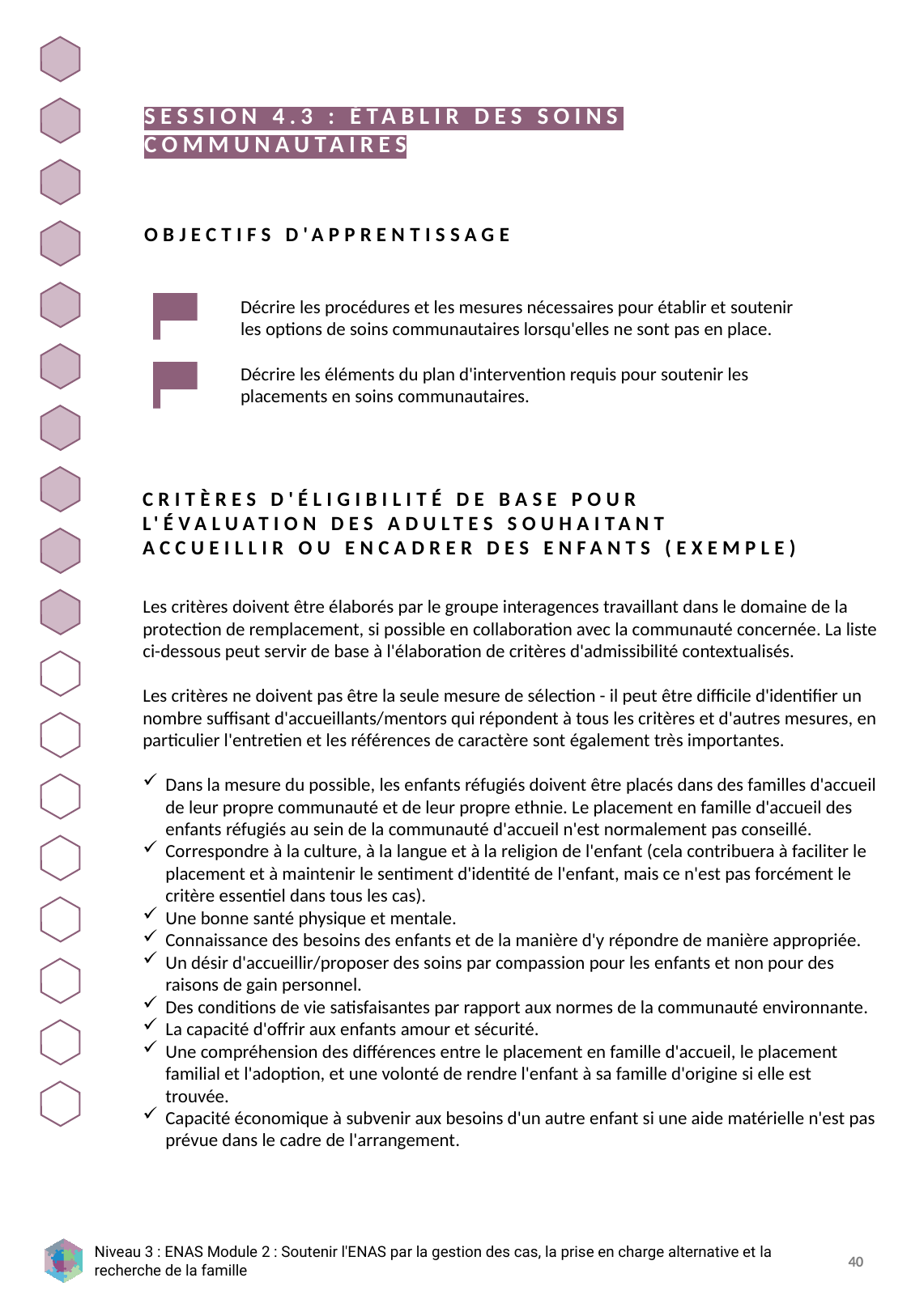

SESSION 4.3 : ÉTABLIR DES SOINS COMMUNAUTAIRES

OBJECTIFS D'APPRENTISSAGE

Décrire les procédures et les mesures nécessaires pour établir et soutenir les options de soins communautaires lorsqu'elles ne sont pas en place.

Décrire les éléments du plan d'intervention requis pour soutenir les placements en soins communautaires.

CRITÈRES D'ÉLIGIBILITÉ DE BASE POUR L'ÉVALUATION DES ADULTES SOUHAITANT ACCUEILLIR OU ENCADRER DES ENFANTS (EXEMPLE)

Les critères doivent être élaborés par le groupe interagences travaillant dans le domaine de la protection de remplacement, si possible en collaboration avec la communauté concernée. La liste ci-dessous peut servir de base à l'élaboration de critères d'admissibilité contextualisés.

Les critères ne doivent pas être la seule mesure de sélection - il peut être difficile d'identifier un nombre suffisant d'accueillants/mentors qui répondent à tous les critères et d'autres mesures, en particulier l'entretien et les références de caractère sont également très importantes.

Dans la mesure du possible, les enfants réfugiés doivent être placés dans des familles d'accueil de leur propre communauté et de leur propre ethnie. Le placement en famille d'accueil des enfants réfugiés au sein de la communauté d'accueil n'est normalement pas conseillé.
Correspondre à la culture, à la langue et à la religion de l'enfant (cela contribuera à faciliter le placement et à maintenir le sentiment d'identité de l'enfant, mais ce n'est pas forcément le critère essentiel dans tous les cas).
Une bonne santé physique et mentale.
Connaissance des besoins des enfants et de la manière d'y répondre de manière appropriée.
Un désir d'accueillir/proposer des soins par compassion pour les enfants et non pour des raisons de gain personnel.
Des conditions de vie satisfaisantes par rapport aux normes de la communauté environnante.
La capacité d'offrir aux enfants amour et sécurité.
Une compréhension des différences entre le placement en famille d'accueil, le placement familial et l'adoption, et une volonté de rendre l'enfant à sa famille d'origine si elle est trouvée.
Capacité économique à subvenir aux besoins d'un autre enfant si une aide matérielle n'est pas prévue dans le cadre de l'arrangement.